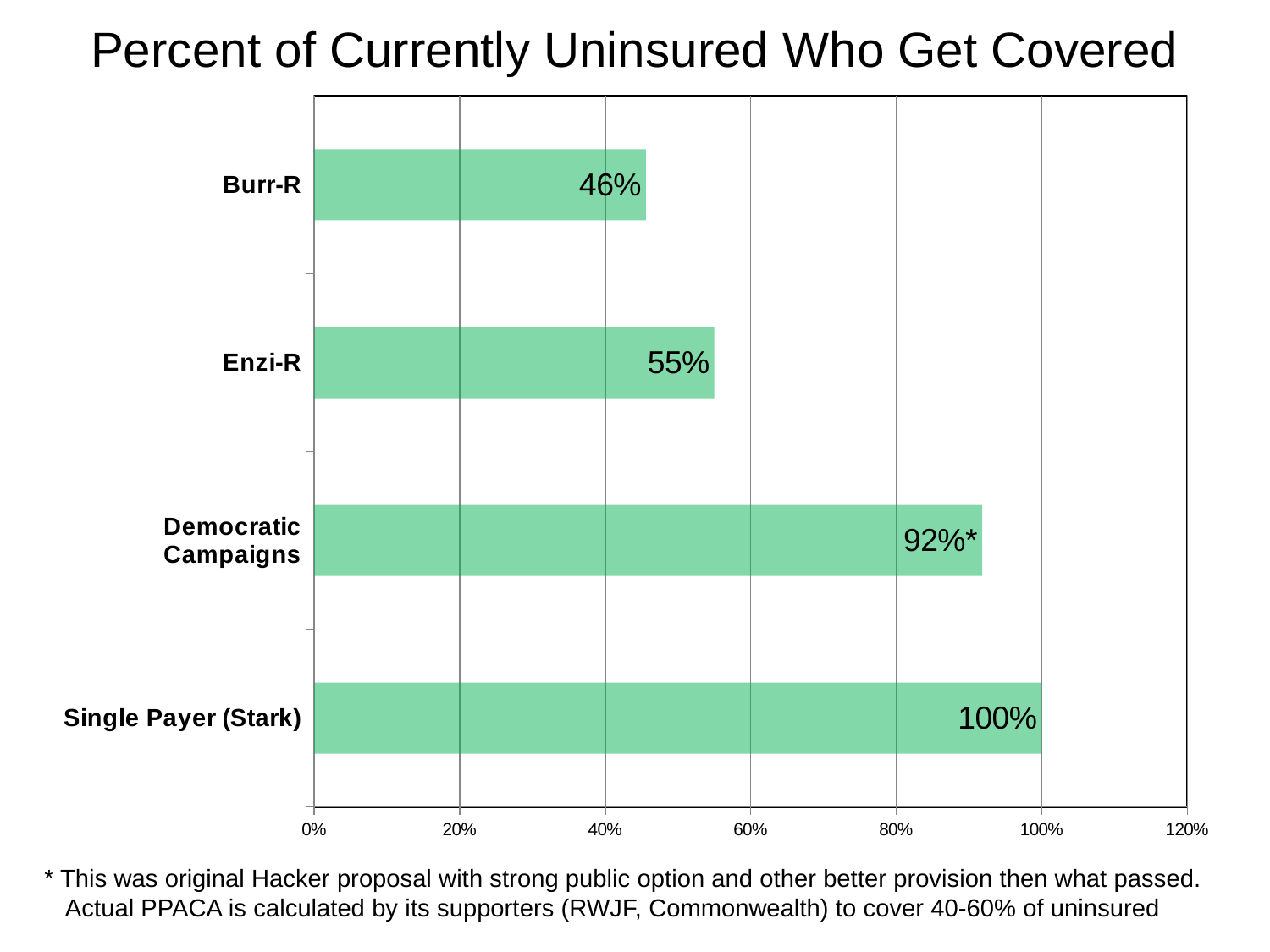

# Percent of Currently Uninsured Who Get Covered

[unsupported chart]

* This was original Hacker proposal with strong public option and other better provision then what passed.
   Actual PPACA is calculated by its supporters (RWJF, Commonwealth) to cover 40-60% of uninsured